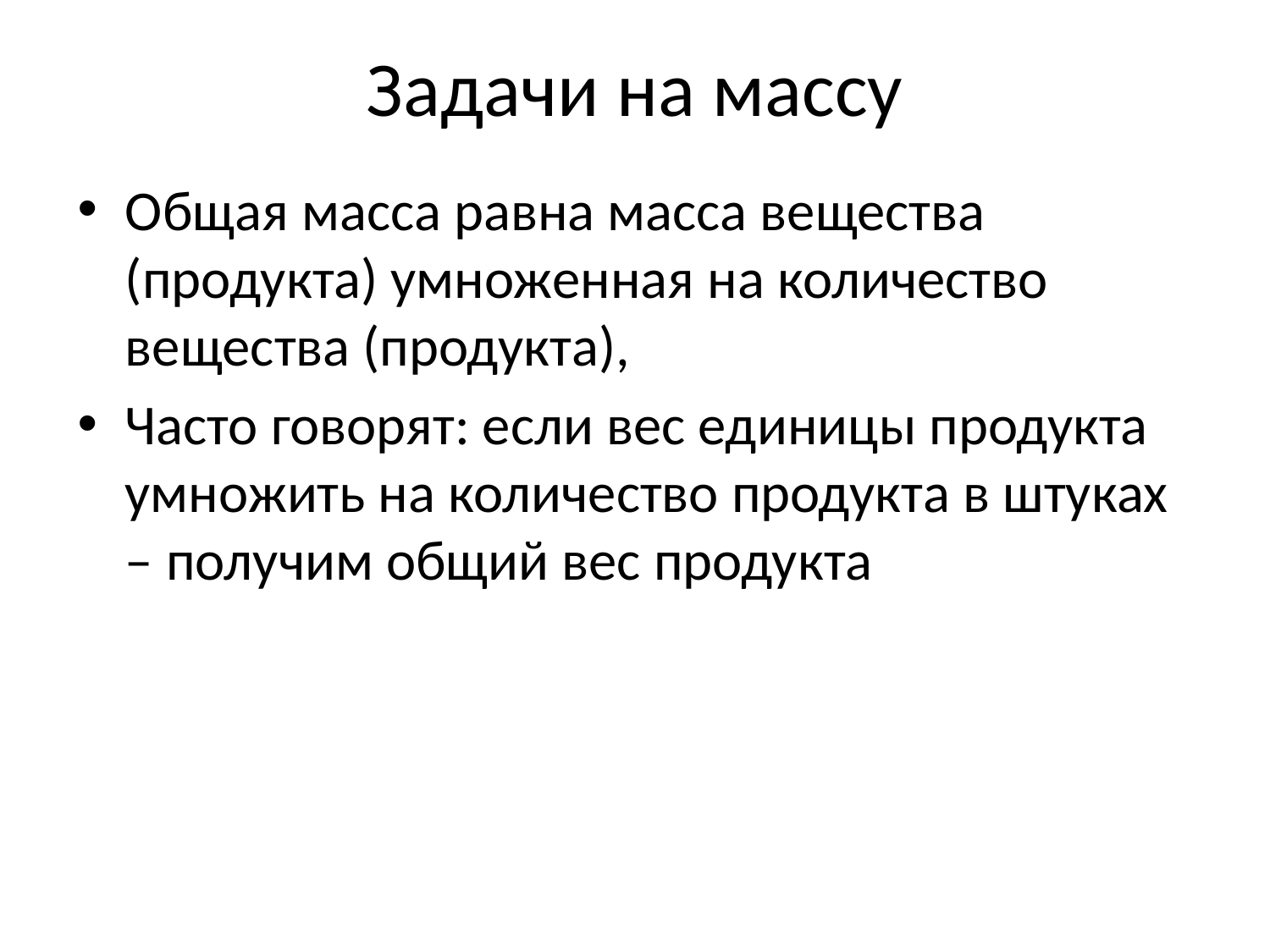

# Задачи на массу
Общая масса равна масса вещества (продукта) умноженная на количество вещества (продукта),
Часто говорят: если вес единицы продукта умножить на количество продукта в штуках – получим общий вес продукта